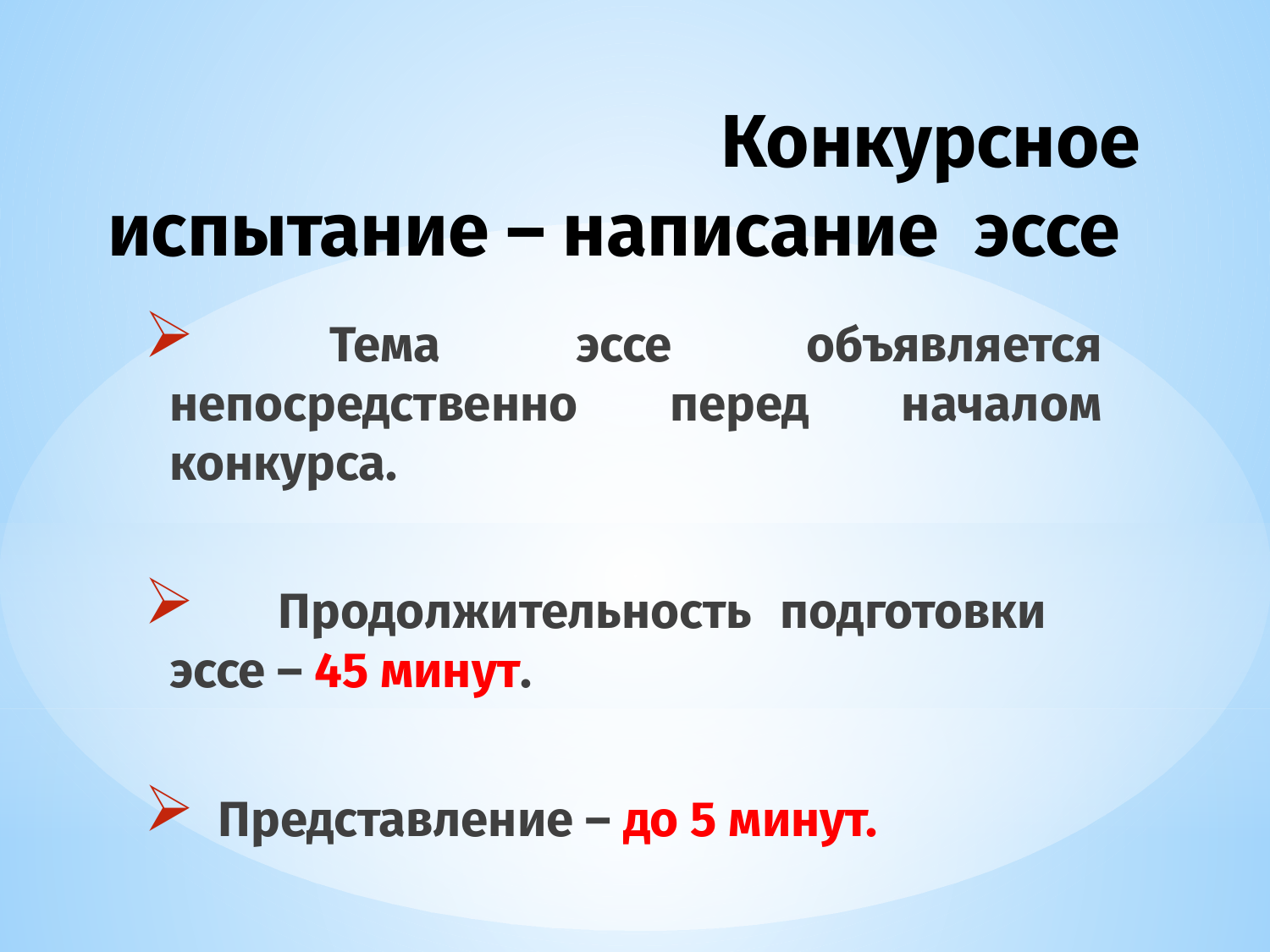

# Конкурсное испытание – написание  эссе
 Тема эссе объявляется непосредственно перед началом конкурса.

   Продолжительность подготовки   эссе – 45 минут.

  Представление – до 5 минут.